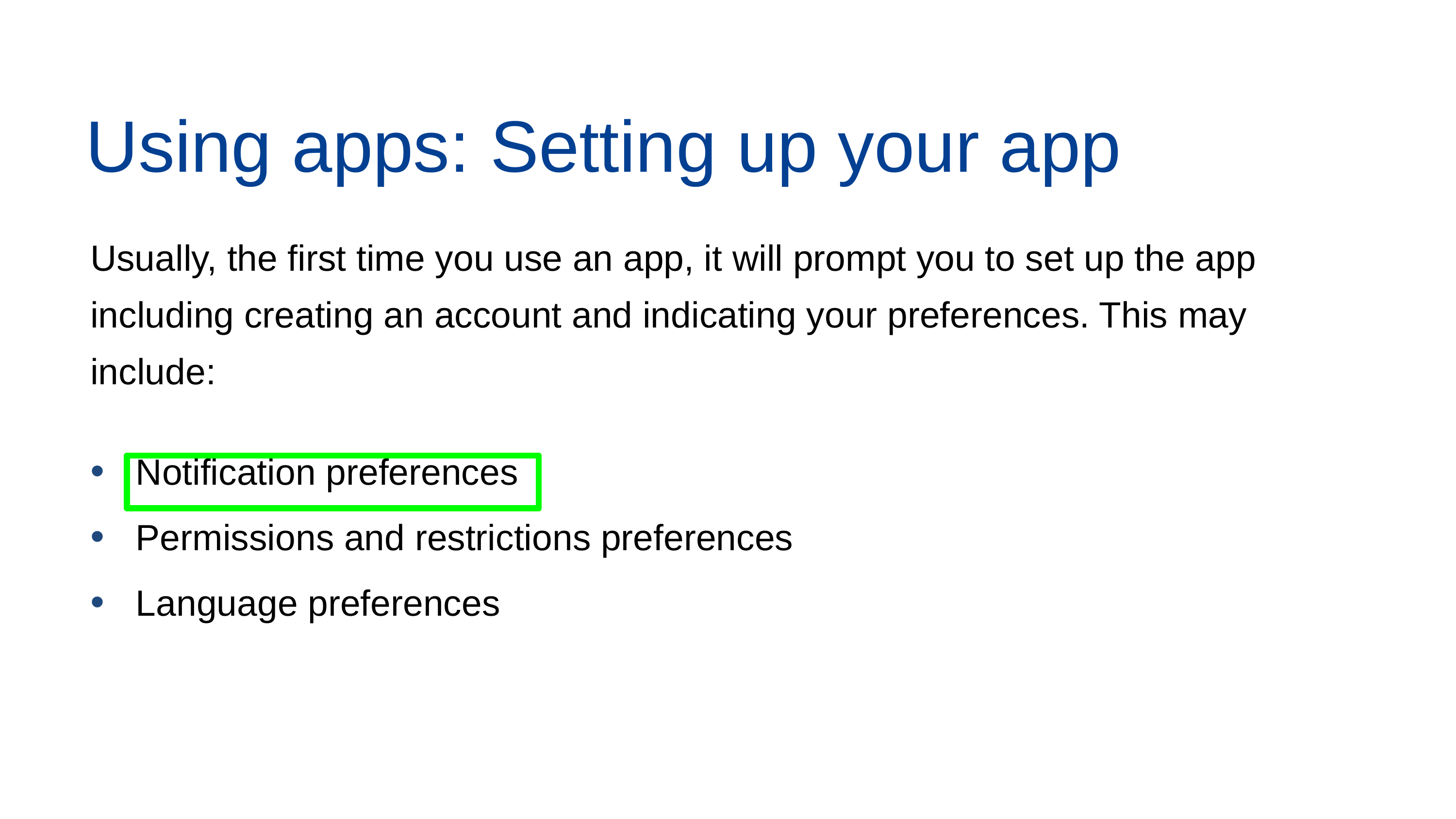

Using apps: Setting up your app
Usually, the first time you use an app, it will prompt you to set up the app including creating an account and indicating your preferences. This may include:
Notification preferences
Permissions and restrictions preferences
Language preferences